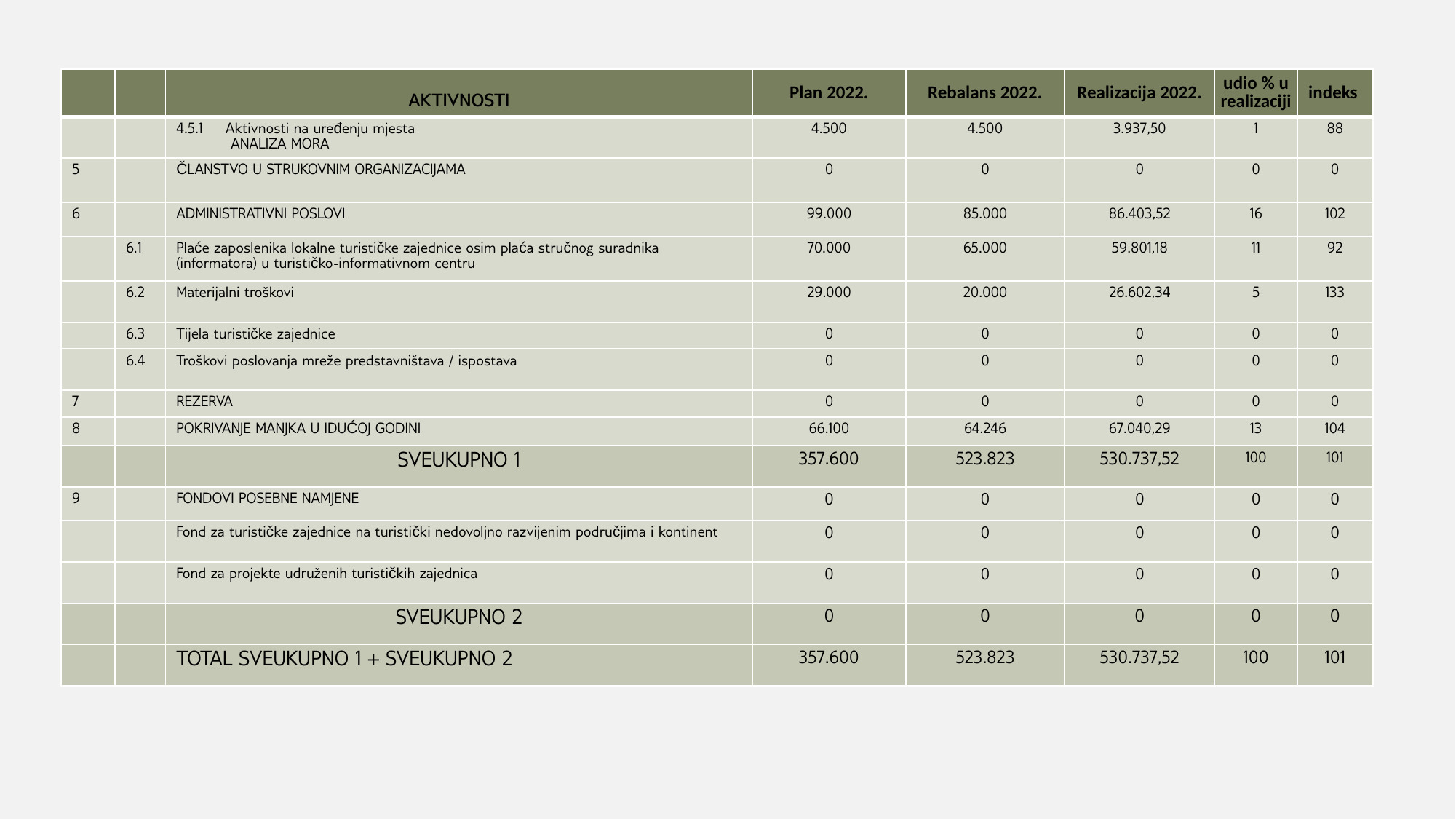

|  |  | AKTIVNOSTI | Plan 2022. | Rebalans 2022. | Realizacija 2022. | udio % u realizaciji | indeks |
| --- | --- | --- | --- | --- | --- | --- | --- |
|  |  | 4.5.1 Aktivnosti na uređenju mjesta ANALIZA MORA | 4.500 | 4.500 | 3.937,50 | 1 | 88 |
| 5 |  | ČLANSTVO U STRUKOVNIM ORGANIZACIJAMA | 0 | 0 | 0 | 0 | 0 |
| 6 |  | ADMINISTRATIVNI POSLOVI | 99.000 | 85.000 | 86.403,52 | 16 | 102 |
|  | 6.1 | Plaće zaposlenika lokalne turističke zajednice osim plaća stručnog suradnika (informatora) u turističko-informativnom centru | 70.000 | 65.000 | 59.801,18 | 11 | 92 |
|  | 6.2 | Materijalni troškovi | 29.000 | 20.000 | 26.602,34 | 5 | 133 |
|  | 6.3 | Tijela turističke zajednice | 0 | 0 | 0 | 0 | 0 |
|  | 6.4 | Troškovi poslovanja mreže predstavništava / ispostava | 0 | 0 | 0 | 0 | 0 |
| 7 |  | REZERVA | 0 | 0 | 0 | 0 | 0 |
| 8 |  | POKRIVANJE MANJKA U IDUĆOJ GODINI | 66.100 | 64.246 | 67.040,29 | 13 | 104 |
|  |  | SVEUKUPNO 1 | 357.600 | 523.823 | 530.737,52 | 100 | 101 |
| 9 |  | FONDOVI POSEBNE NAMJENE | 0 | 0 | 0 | 0 | 0 |
|  |  | Fond za turističke zajednice na turistički nedovoljno razvijenim područjima i kontinent | 0 | 0 | 0 | 0 | 0 |
|  |  | Fond za projekte udruženih turističkih zajednica | 0 | 0 | 0 | 0 | 0 |
|  |  | SVEUKUPNO 2 | 0 | 0 | 0 | 0 | 0 |
|  |  | TOTAL SVEUKUPNO 1 + SVEUKUPNO 2 | 357.600 | 523.823 | 530.737,52 | 100 | 101 |